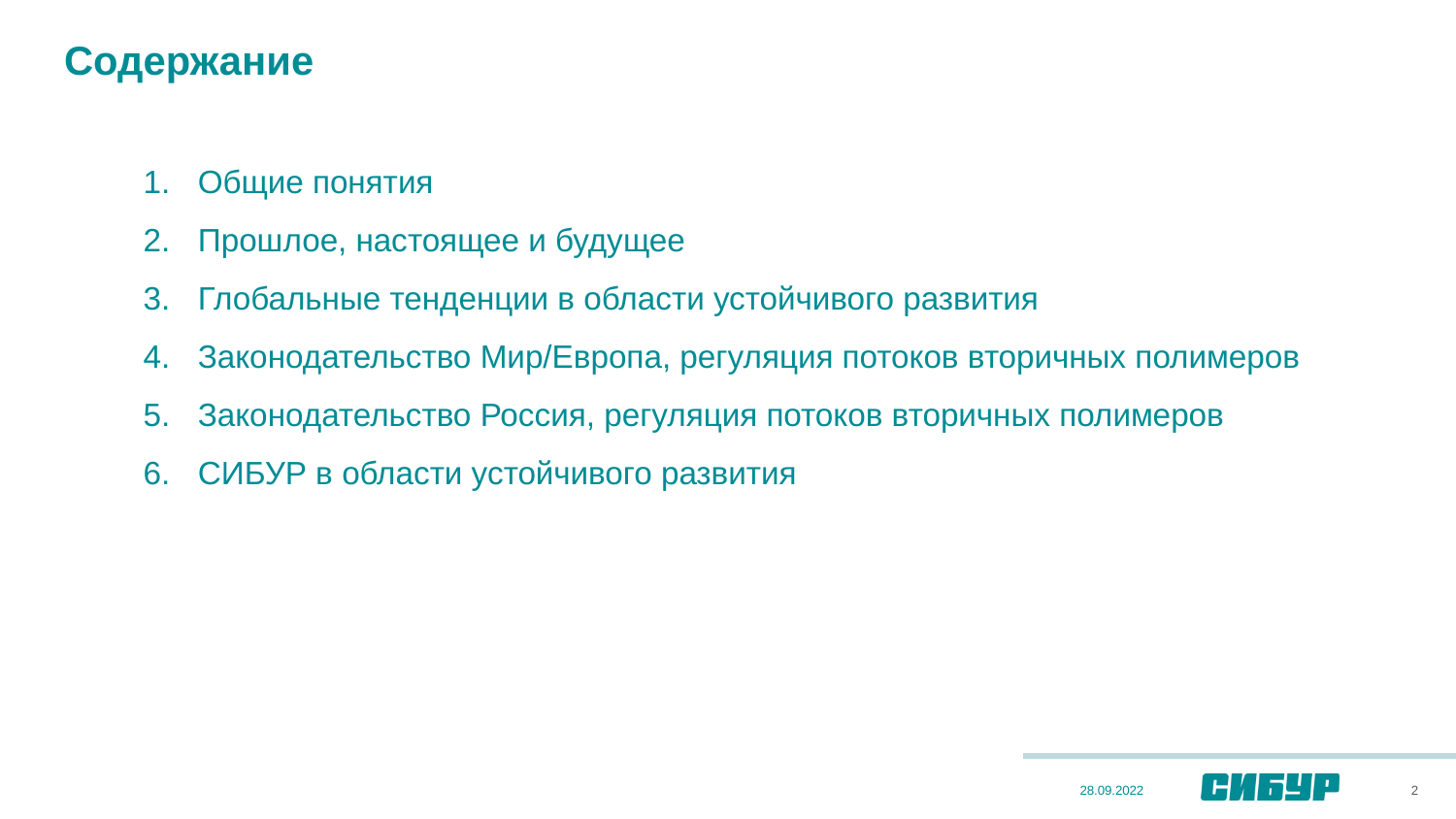

# Содержание
Общие понятия
Прошлое, настоящее и будущее
Глобальные тенденции в области устойчивого развития
Законодательство Мир/Европа, регуляция потоков вторичных полимеров
Законодательство Россия, регуляция потоков вторичных полимеров
СИБУР в области устойчивого развития

2
28.09.2022